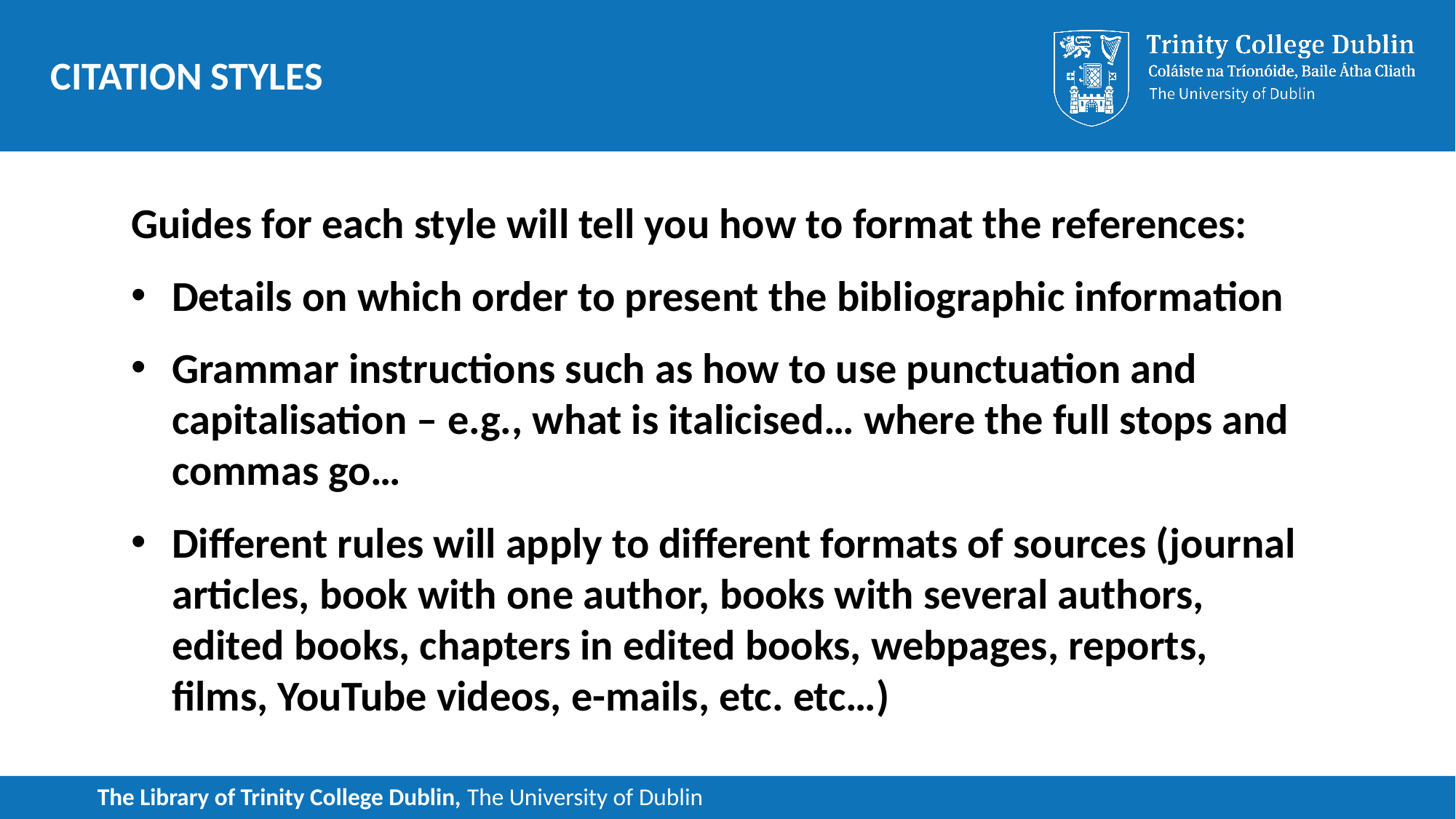

# Citation styles
Guides for each style will tell you how to format the references:
Details on which order to present the bibliographic information
Grammar instructions such as how to use punctuation and capitalisation – e.g., what is italicised… where the full stops and commas go…
Different rules will apply to different formats of sources (journal articles, book with one author, books with several authors, edited books, chapters in edited books, webpages, reports, films, YouTube videos, e-mails, etc. etc…)